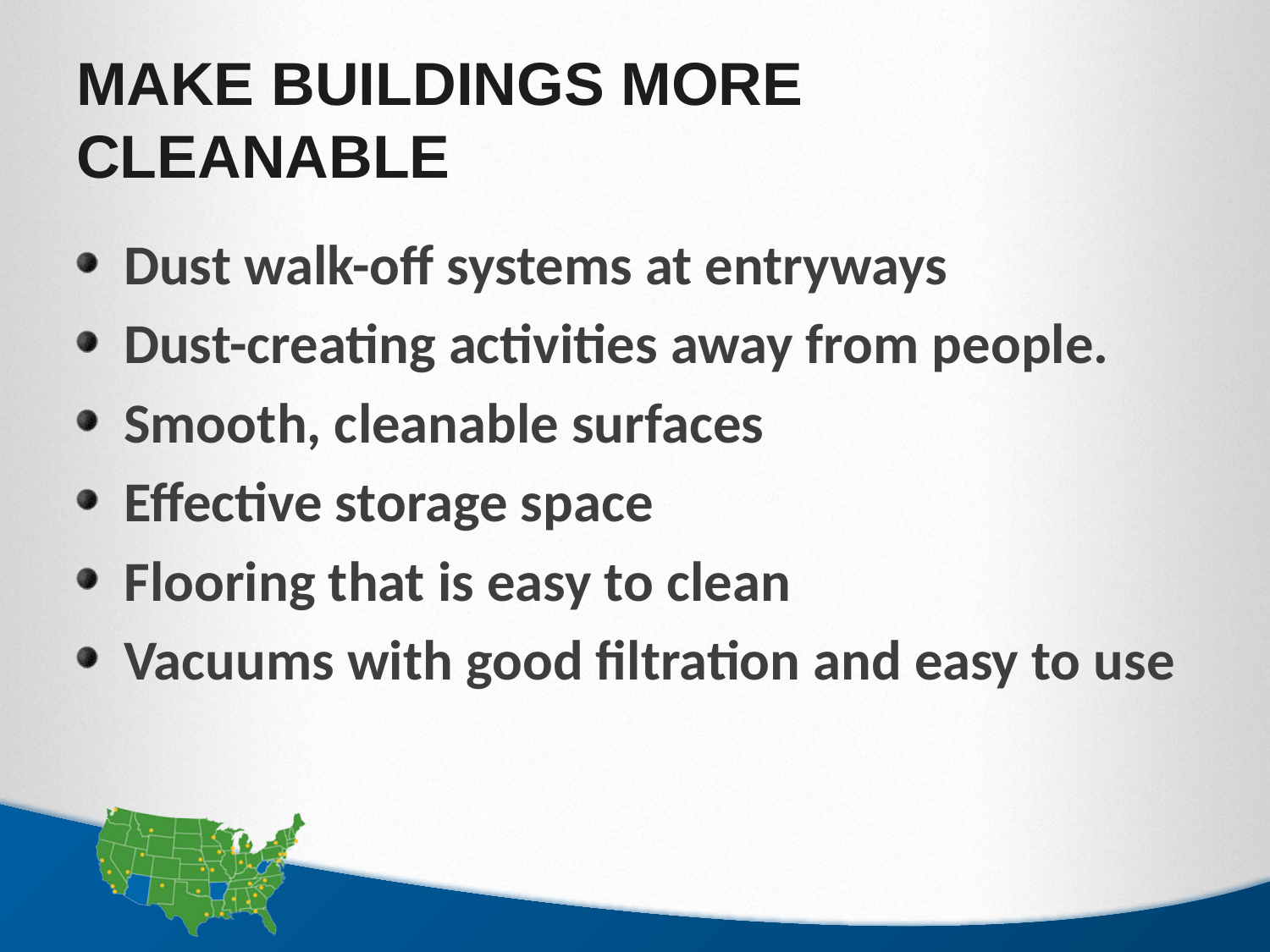

# Make buildings more cleanable
Dust walk-off systems at entryways
Dust-creating activities away from people.
Smooth, cleanable surfaces
Effective storage space
Flooring that is easy to clean
Vacuums with good filtration and easy to use